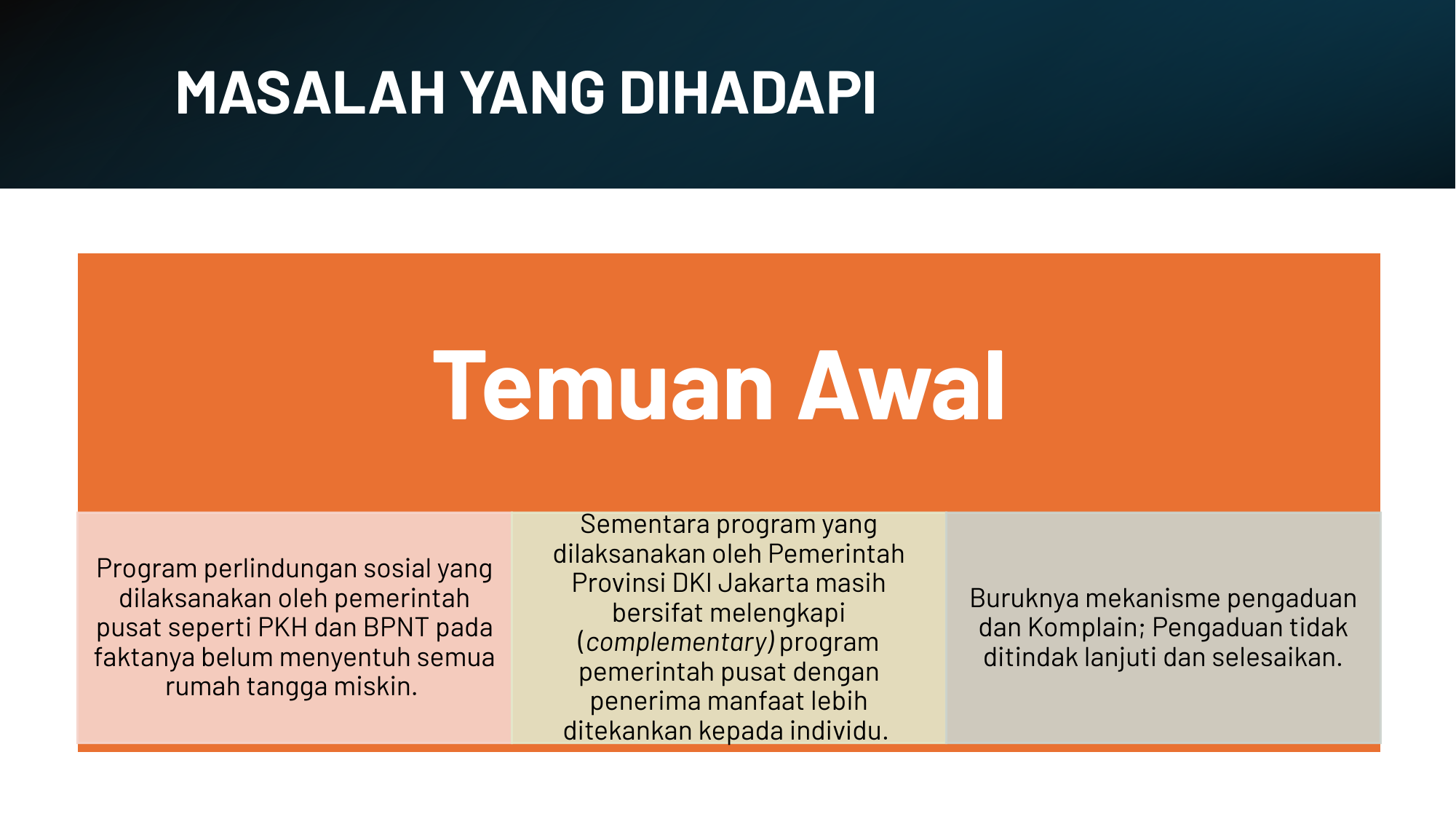

# MASALAH YANG DIHADAPI
Temuan Awal
Program perlindungan sosial yang dilaksanakan oleh pemerintah pusat seperti PKH dan BPNT pada faktanya belum menyentuh semua rumah tangga miskin.
Sementara program yang dilaksanakan oleh Pemerintah Provinsi DKI Jakarta masih bersifat melengkapi (complementary) program pemerintah pusat dengan penerima manfaat lebih ditekankan kepada individu.
Buruknya mekanisme pengaduan dan Komplain; Pengaduan tidak ditindak lanjuti dan selesaikan.